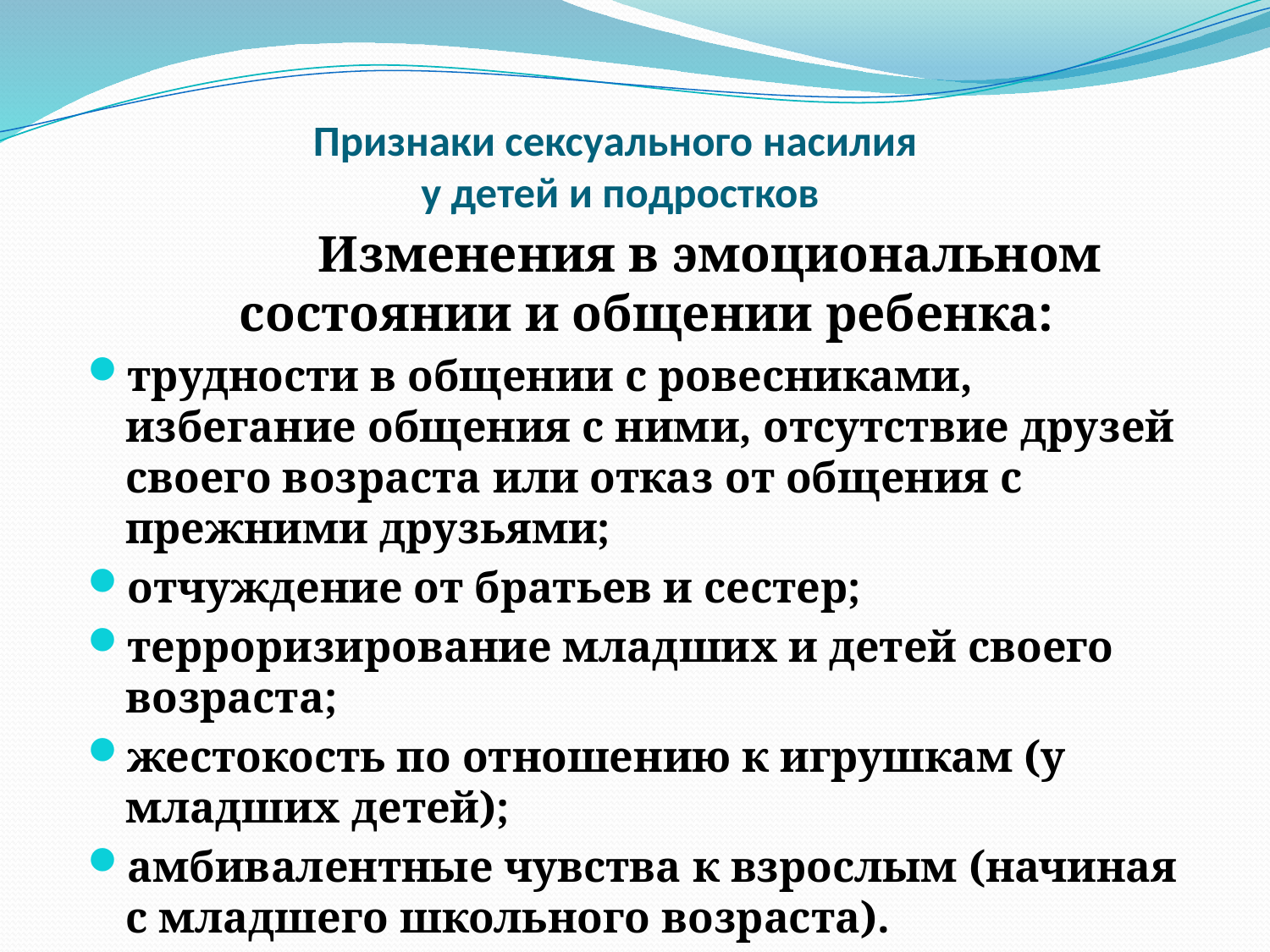

# Признаки сексуального насилия у детей и подростков
	Изменения в эмоциональном состоянии и общении ребенка:
трудности в общении с ровесниками, избегание общения с ними, отсутствие друзей своего возраста или отказ от общения с прежними друзьями;
отчуждение от братьев и сестер;
терроризирование младших и детей своего возраста;
жестокость по отношению к игрушкам (у младших детей);
амбивалентные чувства к взрослым (начиная с младшего школьного возраста).